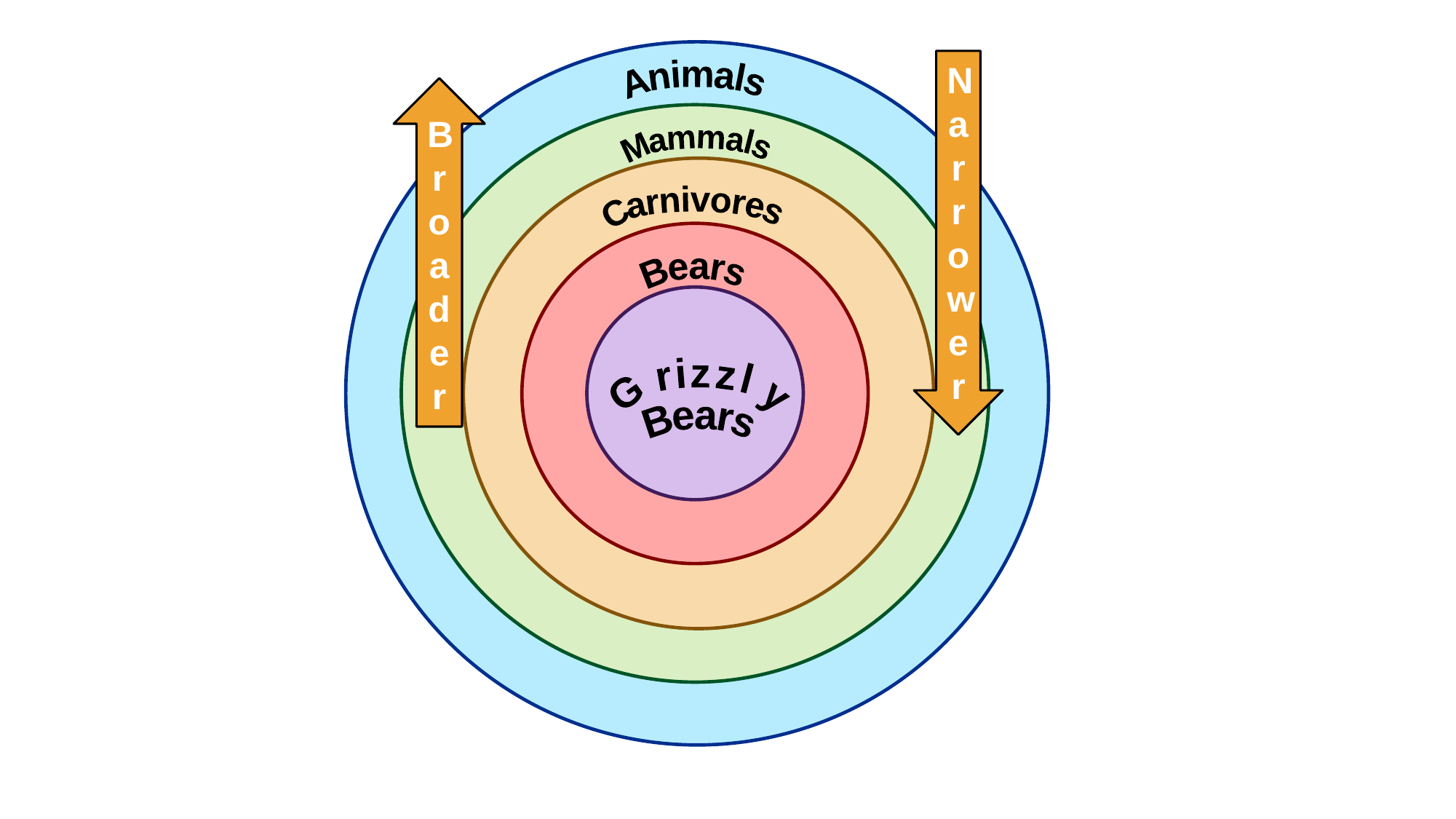

Narrower
Animals
Broader

Mammals

Carnivores

Bears

Grizzly
Bears